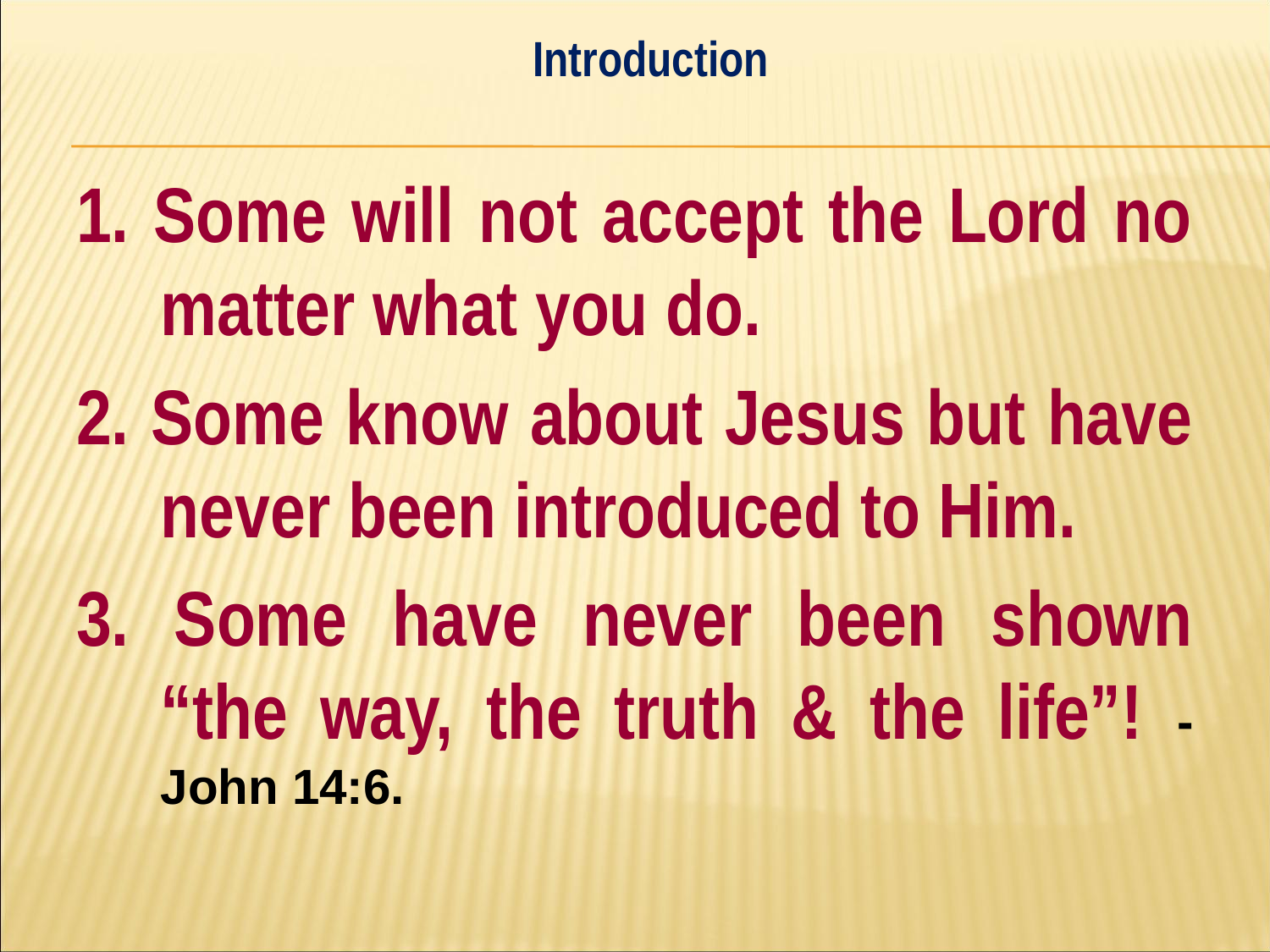

Introduction
#
1. Some will not accept the Lord no matter what you do.
2. Some know about Jesus but have never been introduced to Him.
3. Some have never been shown “the way, the truth & the life”! - John 14:6.